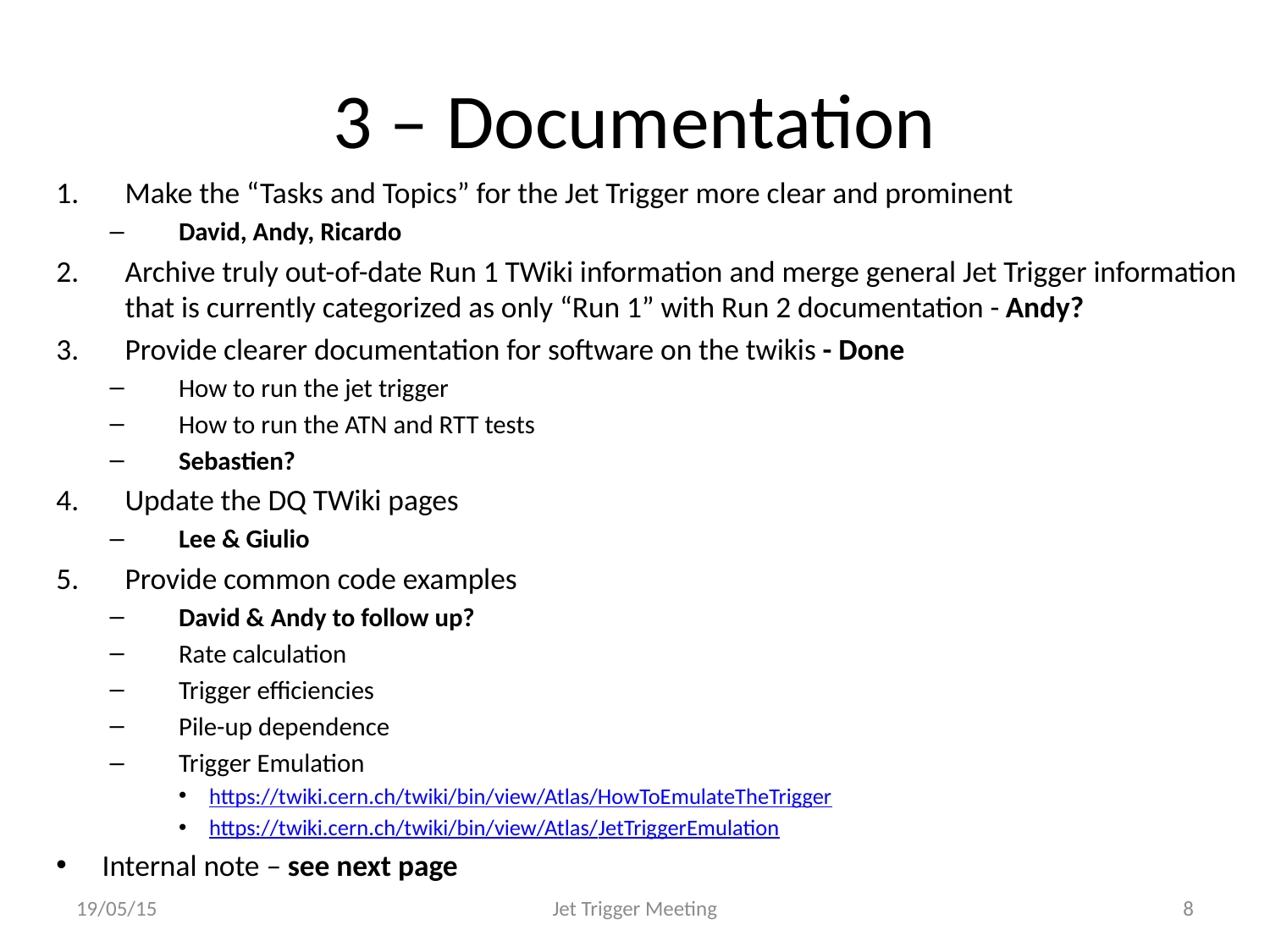

# 3 – Documentation
Make the “Tasks and Topics” for the Jet Trigger more clear and prominent
David, Andy, Ricardo
Archive truly out-of-date Run 1 TWiki information and merge general Jet Trigger information that is currently categorized as only “Run 1” with Run 2 documentation - Andy?
Provide clearer documentation for software on the twikis - Done
How to run the jet trigger
How to run the ATN and RTT tests
Sebastien?
Update the DQ TWiki pages
Lee & Giulio
Provide common code examples
David & Andy to follow up?
Rate calculation
Trigger efficiencies
Pile-up dependence
Trigger Emulation
https://twiki.cern.ch/twiki/bin/view/Atlas/HowToEmulateTheTrigger
https://twiki.cern.ch/twiki/bin/view/Atlas/JetTriggerEmulation
Internal note – see next page
19/05/15
Jet Trigger Meeting
8